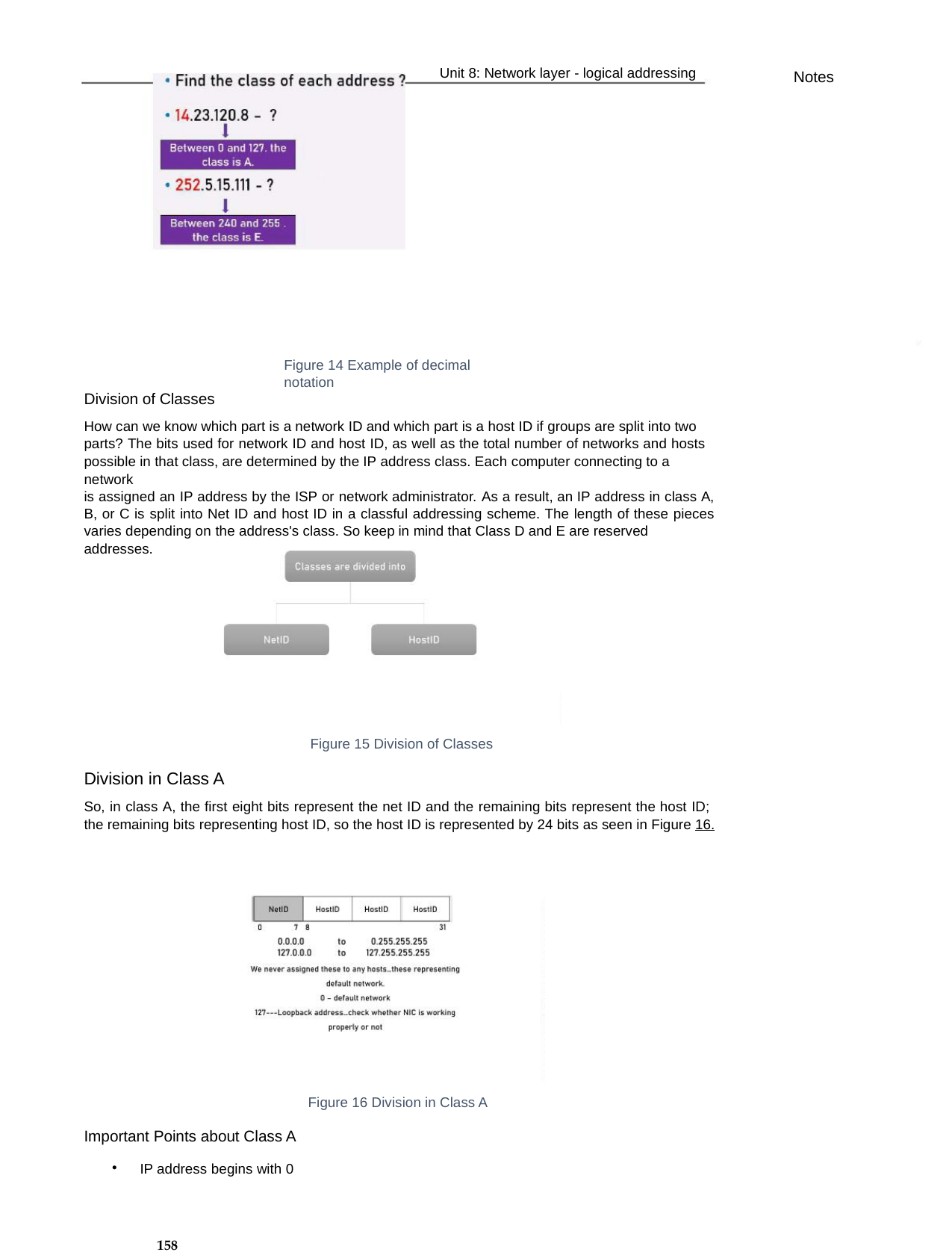

Unit 8: Network layer - logical addressing
Notes
Figure 14 Example of decimal notation
Division of Classes
How can we know which part is a network ID and which part is a host ID if groups are split into two
parts? The bits used for network ID and host ID, as well as the total number of networks and hosts
possible in that class, are determined by the IP address class. Each computer connecting to a network
is assigned an IP address by the ISP or network administrator. As a result, an IP address in class A,
B, or C is split into Net ID and host ID in a classful addressing scheme. The length of these pieces
varies depending on the address's class. So keep in mind that Class D and E are reserved addresses.

Figure 15 Division of Classes
Division in Class A
So, in class A, the first eight bits represent the net ID and the remaining bits represent the host ID;
the remaining bits representing host ID, so the host ID is represented by 24 bits as seen in Figure 16.

Figure 16 Division in Class A
Important Points about Class A
•
IP address begins with 0
158